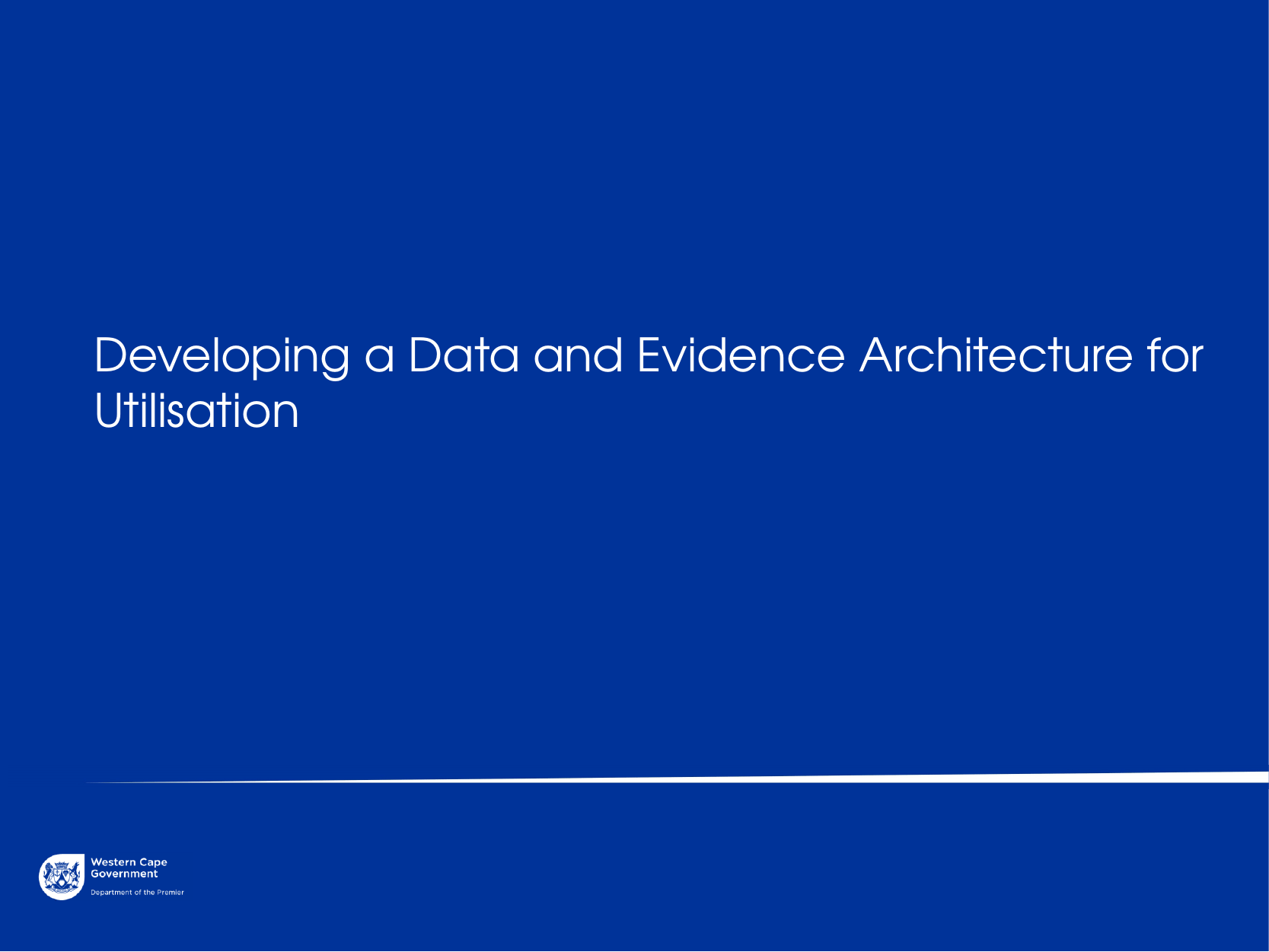

Developing a Data and Evidence Architecture for Utilisation
9